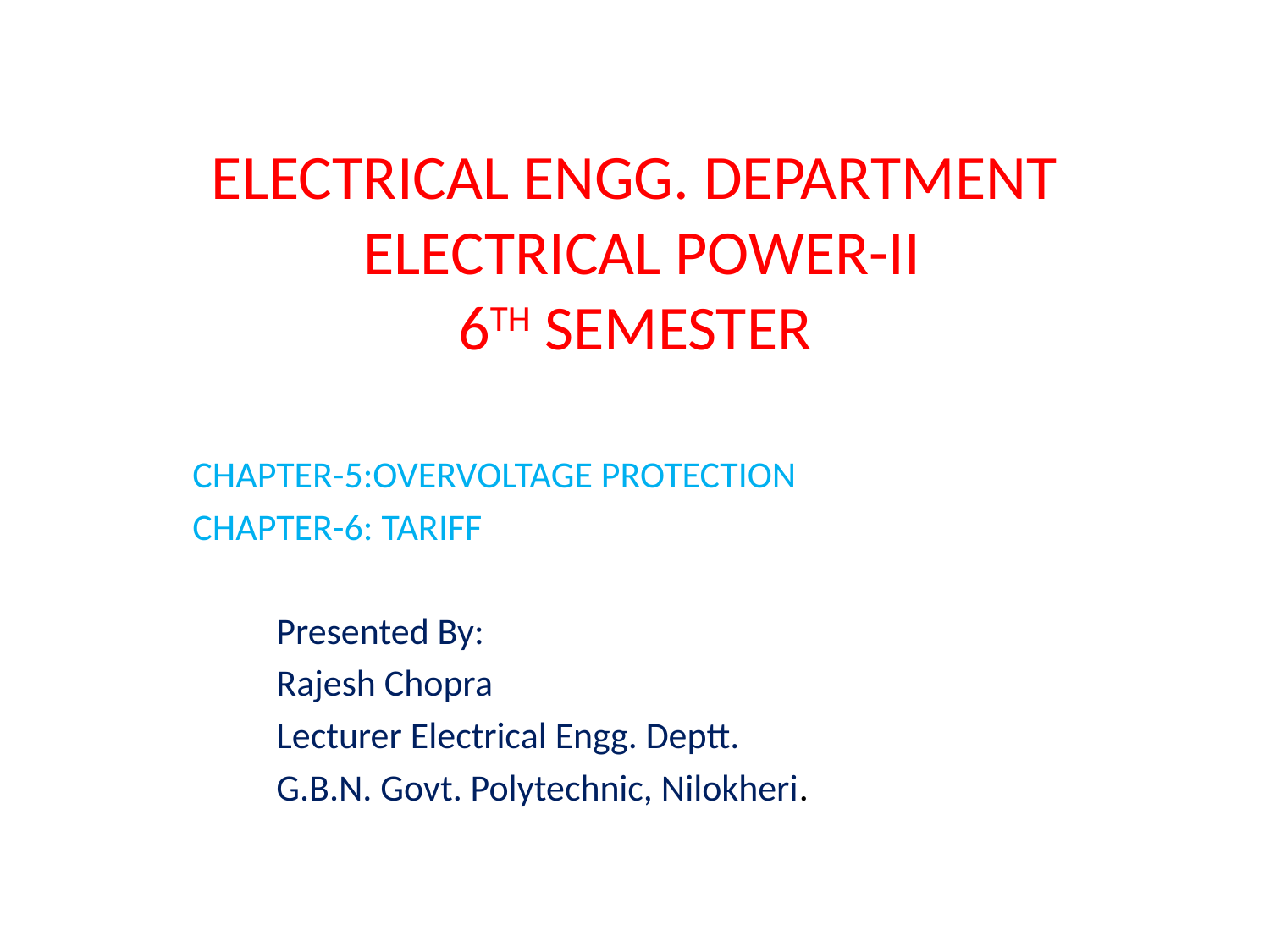

# ELECTRICAL ENGG. DEPARTMENT ELECTRICAL POWER-II 6TH SEMESTER
CHAPTER-5:OVERVOLTAGE PROTECTION
CHAPTER-6: TARIFF

			Presented By:
			Rajesh Chopra
			Lecturer Electrical Engg. Deptt.
			G.B.N. Govt. Polytechnic, Nilokheri.